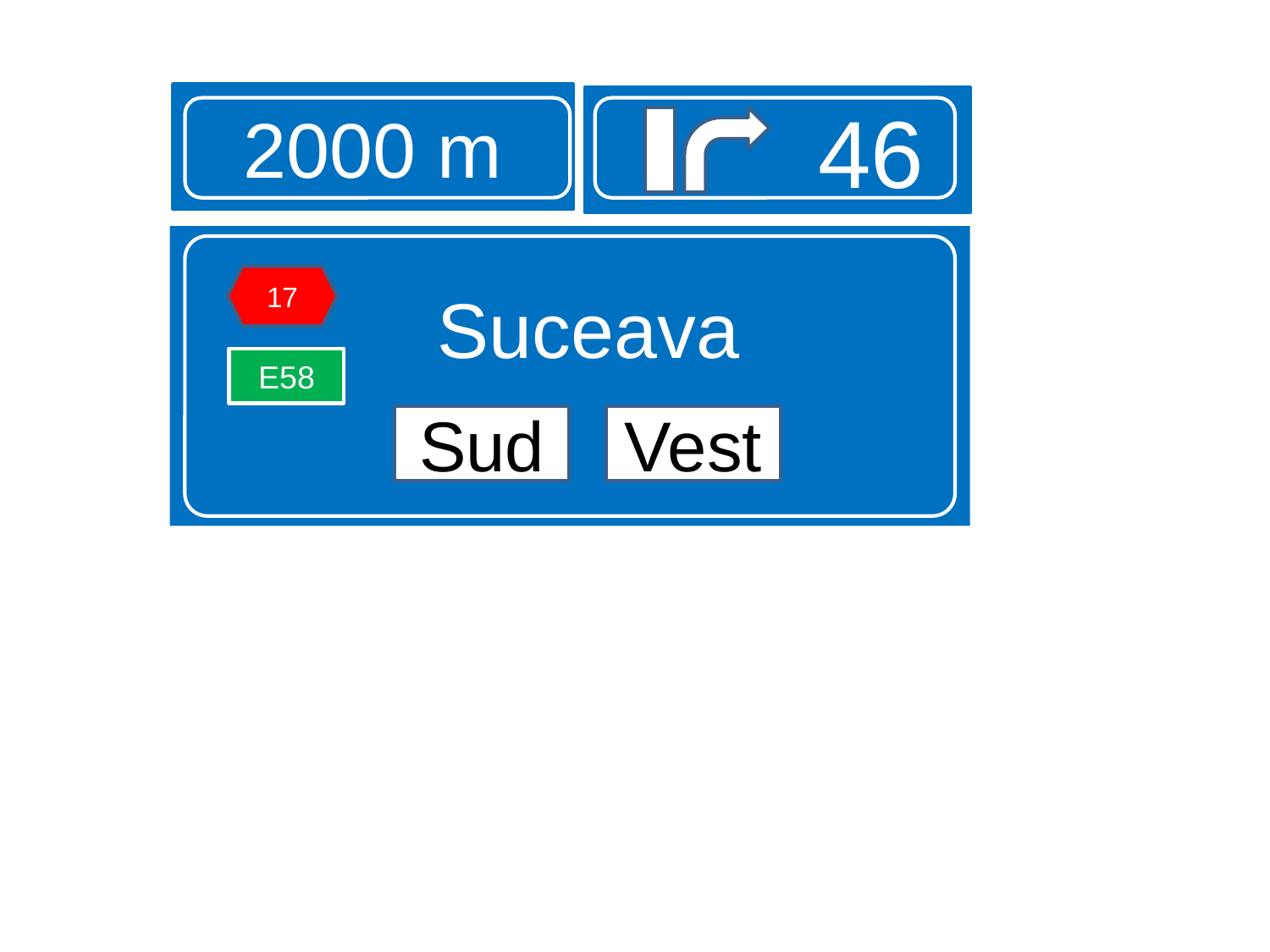

2000 m
46

Suceava
Sud   Vest

17
E58
Sud
Vest